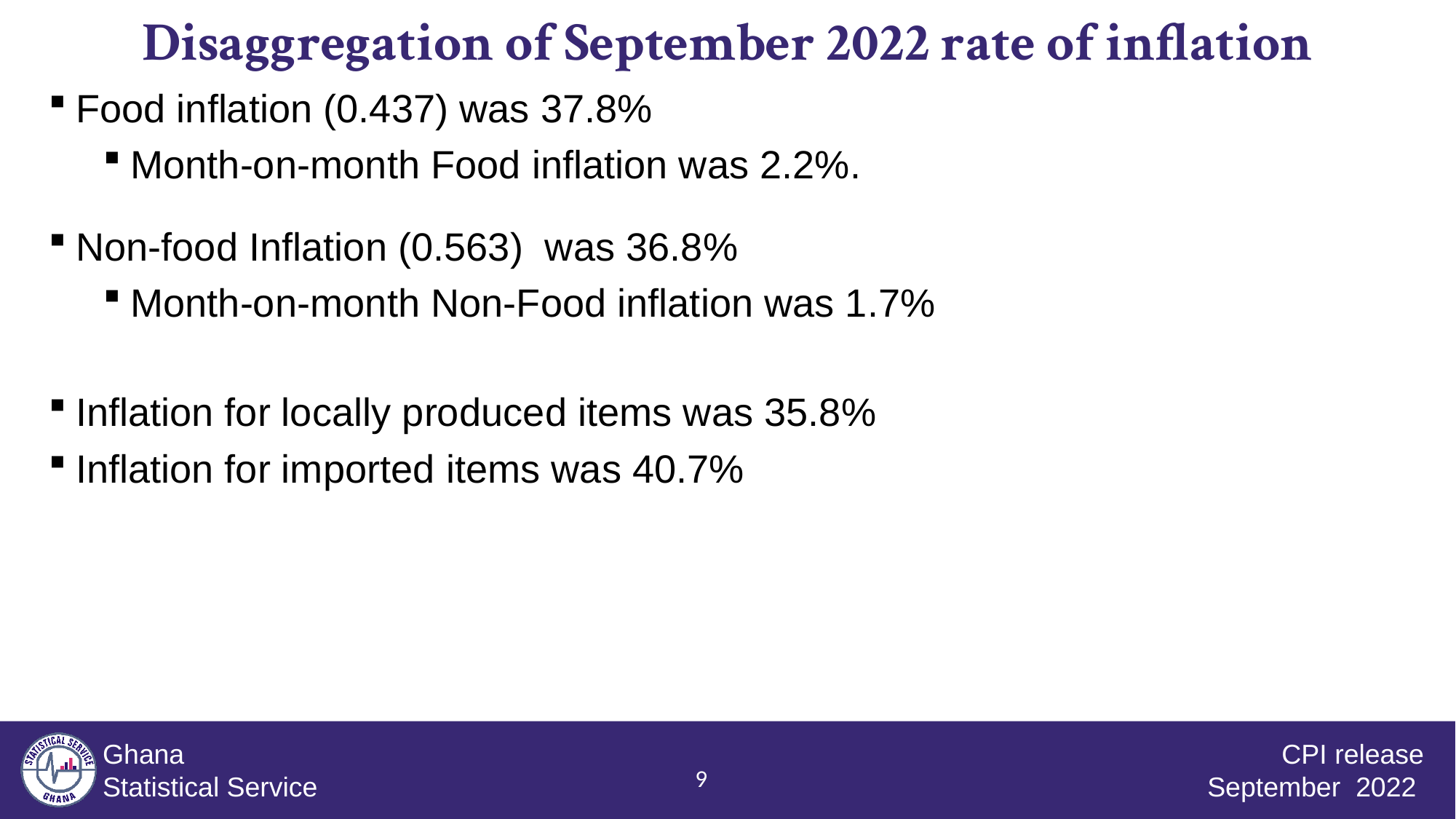

Disaggregation of September 2022 rate of inflation
Food inflation (0.437) was 37.8%
Month-on-month Food inflation was 2.2%.

Non-food Inflation (0.563)  was 36.8%
Month-on-month Non-Food inflation was 1.7%

Inflation for locally produced items was 35.8%
Inflation for imported items was 40.7%

9